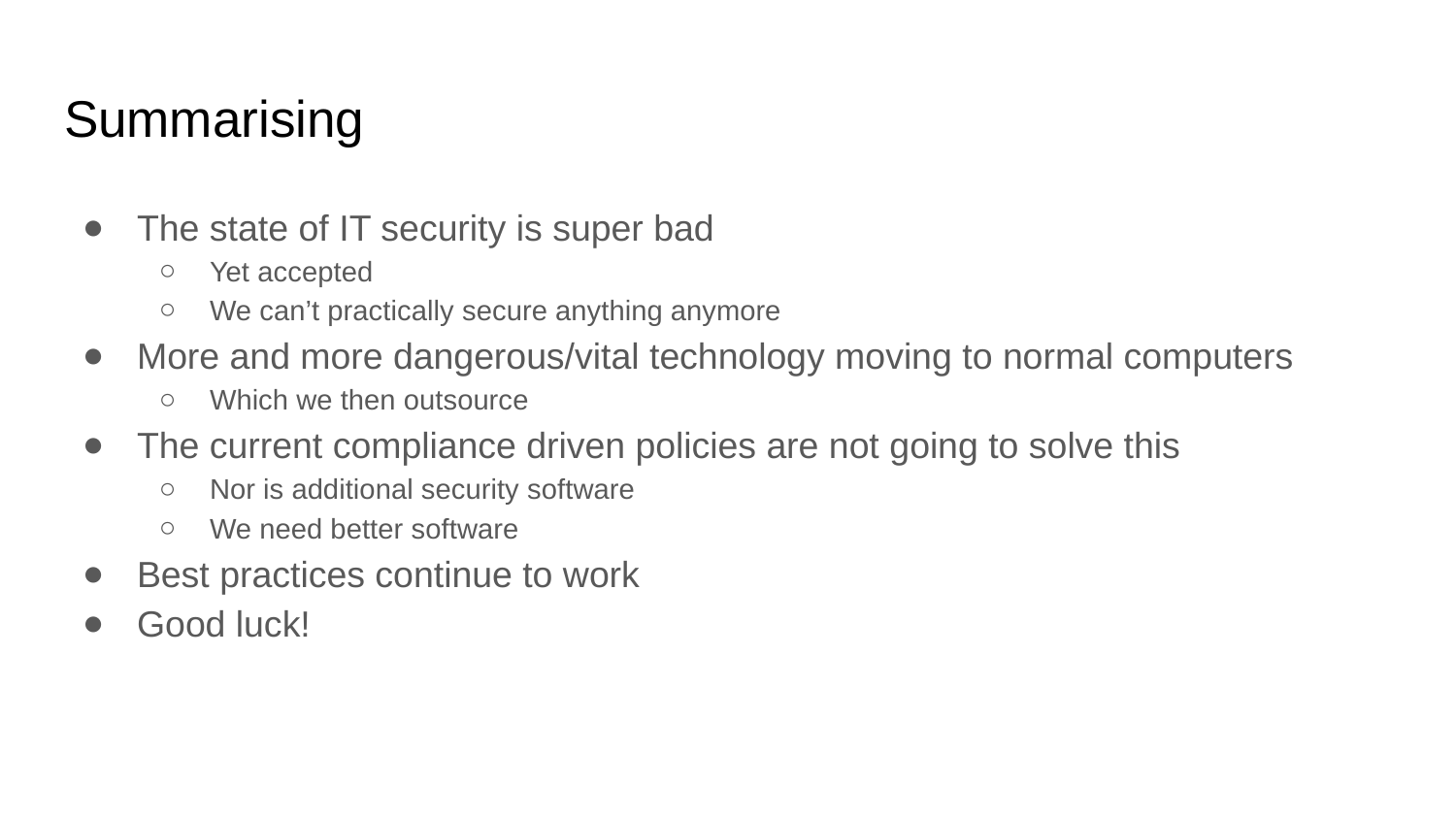

# Summarising
The state of IT security is super bad
Yet accepted
We can’t practically secure anything anymore
More and more dangerous/vital technology moving to normal computers
Which we then outsource
The current compliance driven policies are not going to solve this
Nor is additional security software
We need better software
Best practices continue to work
Good luck!